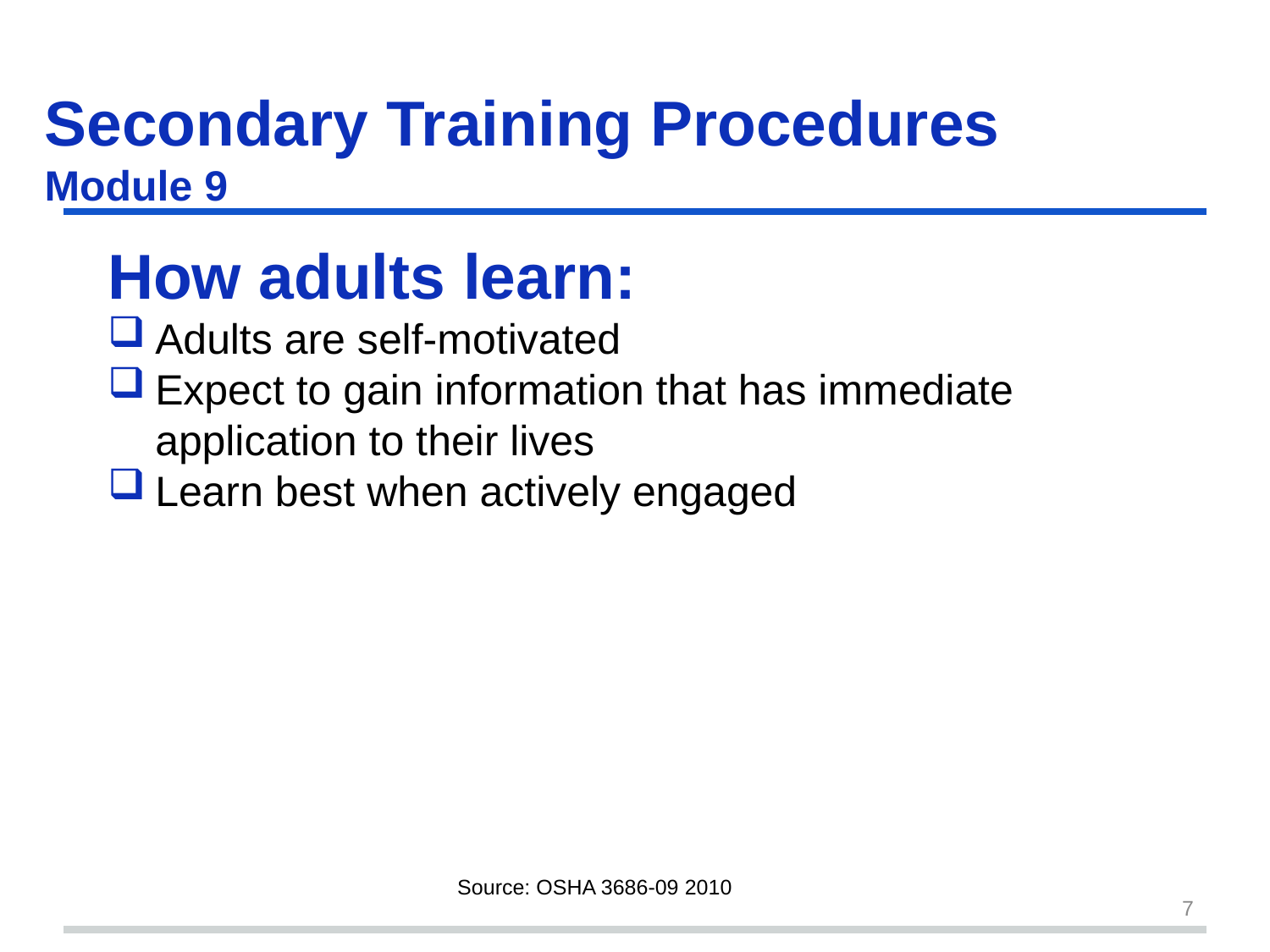

# Secondary Training Procedures Module 9 slide 21
How adults learn:
Adults are self-motivated
Expect to gain information that has immediate application to their lives
Learn best when actively engaged

Source: OSHA 3686-09 2010
7